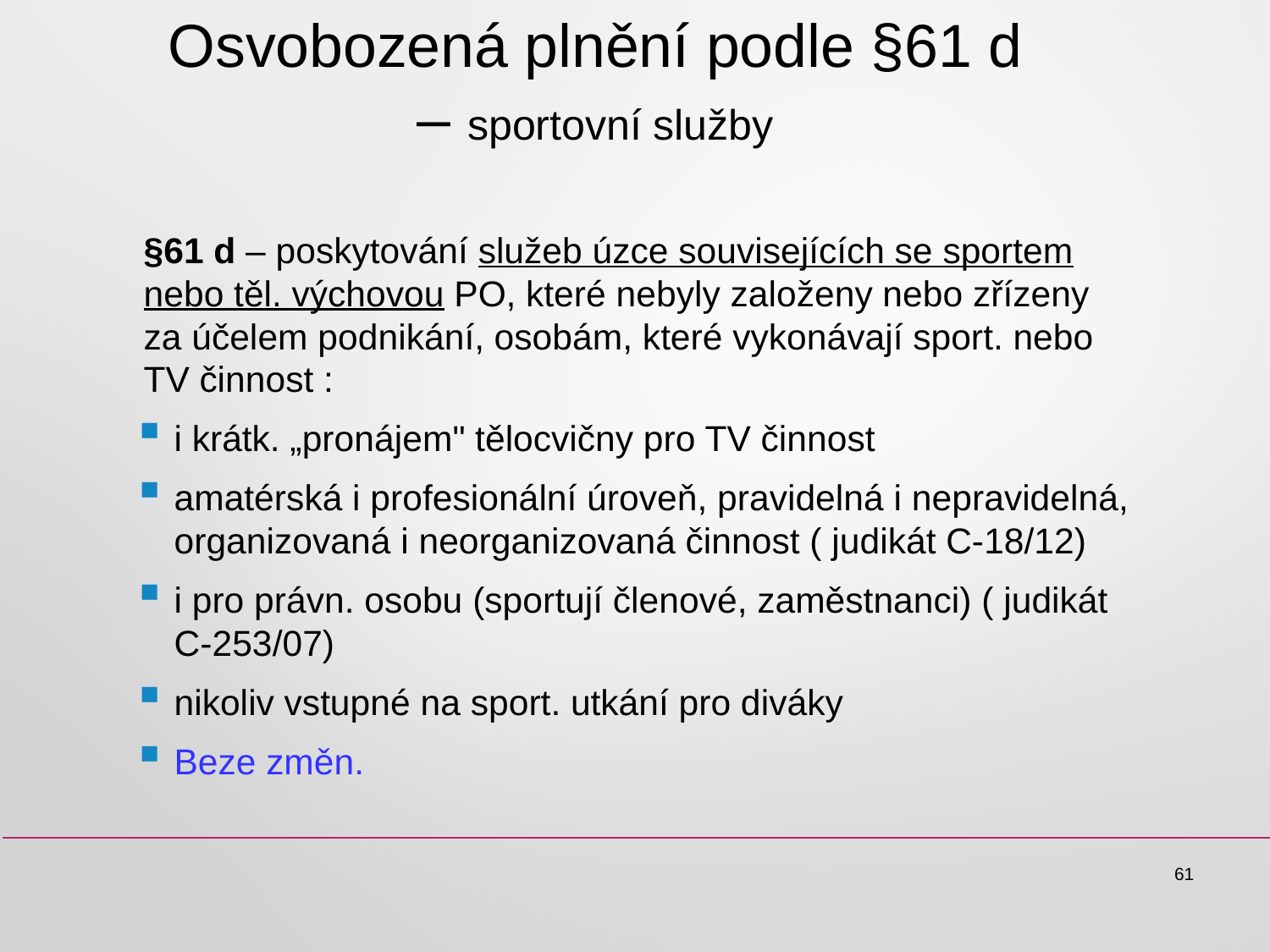

# Osvobozená plnění podle §61 d – sportovní služby
§61 d – poskytování služeb úzce souvisejících se sportem nebo těl. výchovou PO, které nebyly založeny nebo zřízeny za účelem podnikání, osobám, které vykonávají sport. nebo TV činnost :
i krátk. „pronájem" tělocvičny pro TV činnost
amatérská i profesionální úroveň, pravidelná i nepravidelná, organizovaná i neorganizovaná činnost ( judikát C-18/12)
i pro právn. osobu (sportují členové, zaměstnanci) ( judikát C-253/07)
nikoliv vstupné na sport. utkání pro diváky
Beze změn.

61